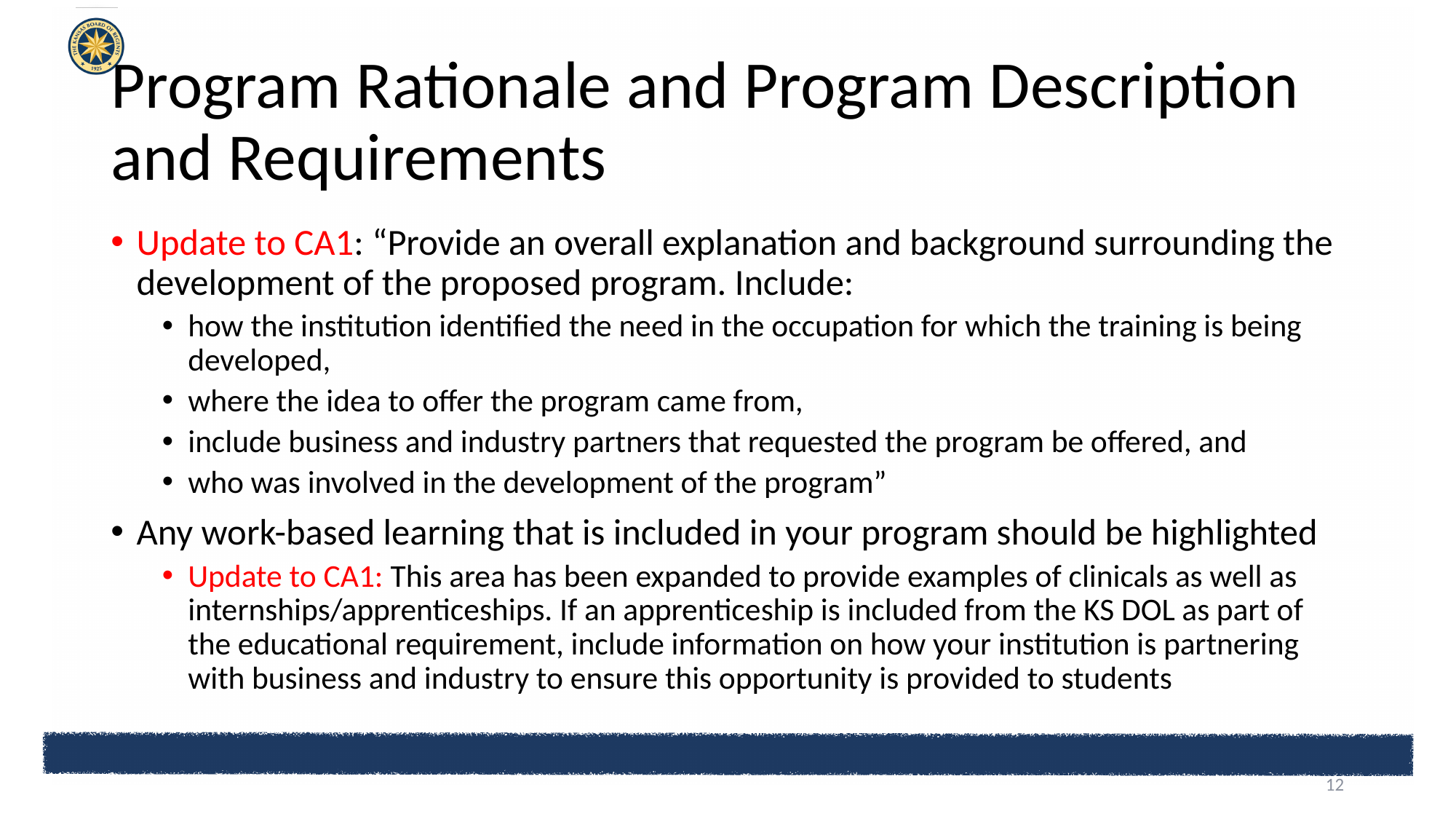

# Program Rationale and Program Description and Requirements
Update to CA1: “Provide an overall explanation and background surrounding the development of the proposed program. Include:
how the institution identified the need in the occupation for which the training is being developed,
where the idea to offer the program came from,
include business and industry partners that requested the program be offered, and
who was involved in the development of the program”
Any work-based learning that is included in your program should be highlighted
Update to CA1: This area has been expanded to provide examples of clinicals as well as internships/apprenticeships. If an apprenticeship is included from the KS DOL as part of the educational requirement, include information on how your institution is partnering with business and industry to ensure this opportunity is provided to students

12